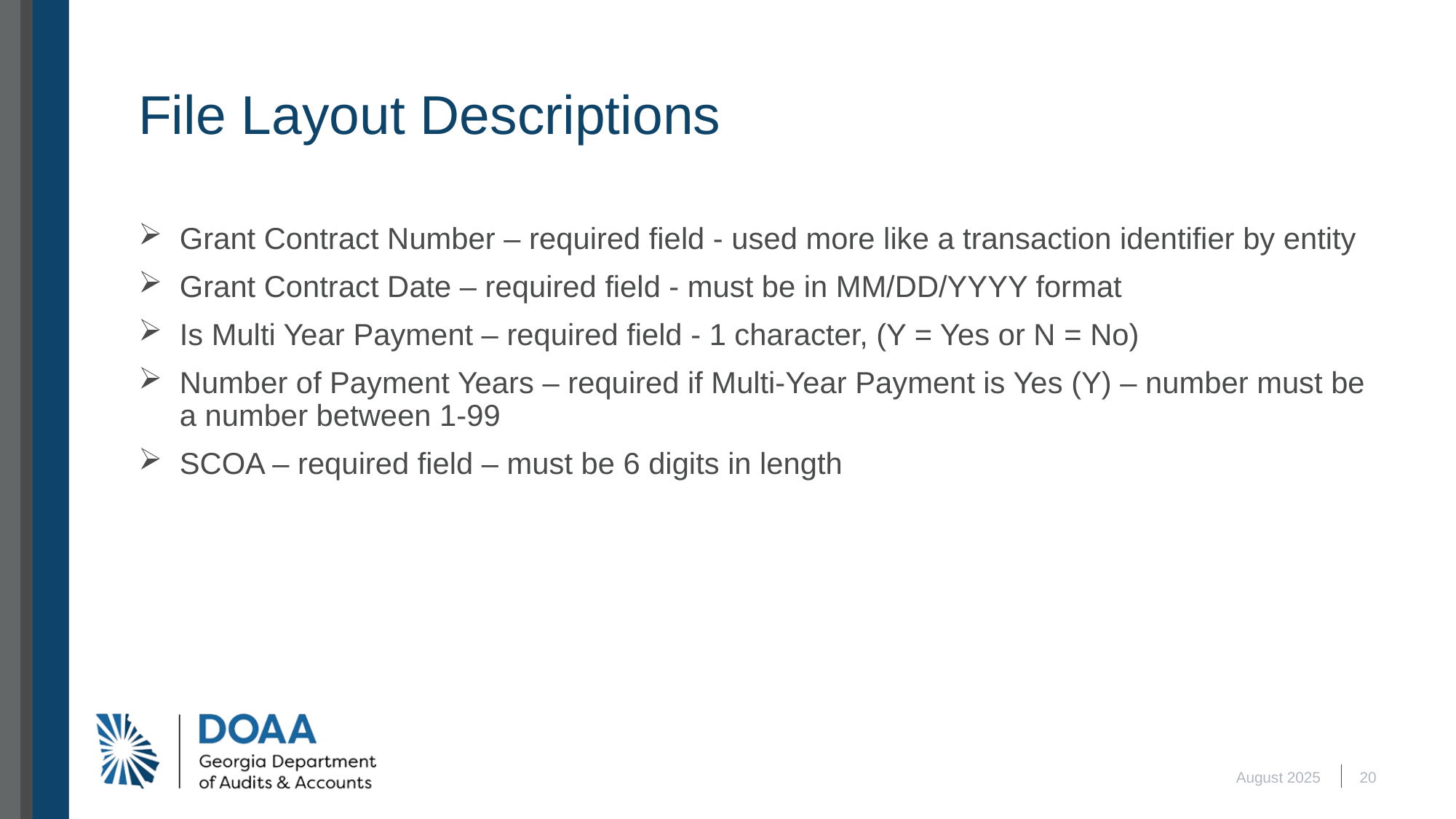

# File Layout Descriptions
Grant Contract Number – required field - used more like a transaction identifier by entity
Grant Contract Date – required field - must be in MM/DD/YYYY format
Is Multi Year Payment – required field - 1 character, (Y = Yes or N = No)
Number of Payment Years – required if Multi-Year Payment is Yes (Y) – number must be a number between 1-99
SCOA – required field – must be 6 digits in length

20
August 2025